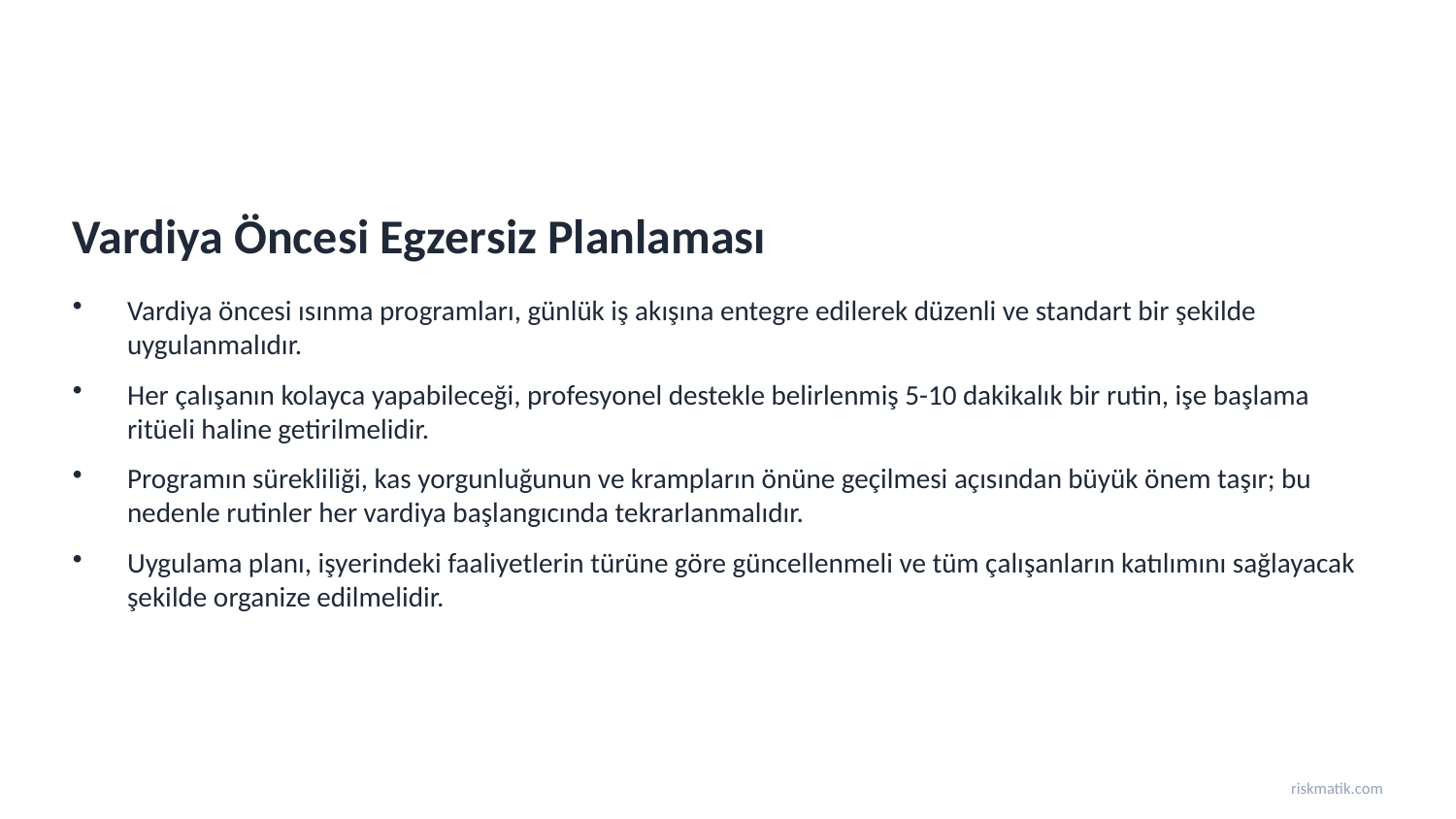

Vardiya Öncesi Egzersiz Planlaması
Vardiya öncesi ısınma programları, günlük iş akışına entegre edilerek düzenli ve standart bir şekilde uygulanmalıdır.
Her çalışanın kolayca yapabileceği, profesyonel destekle belirlenmiş 5-10 dakikalık bir rutin, işe başlama ritüeli haline getirilmelidir.
Programın sürekliliği, kas yorgunluğunun ve krampların önüne geçilmesi açısından büyük önem taşır; bu nedenle rutinler her vardiya başlangıcında tekrarlanmalıdır.
Uygulama planı, işyerindeki faaliyetlerin türüne göre güncellenmeli ve tüm çalışanların katılımını sağlayacak şekilde organize edilmelidir.
riskmatik.com